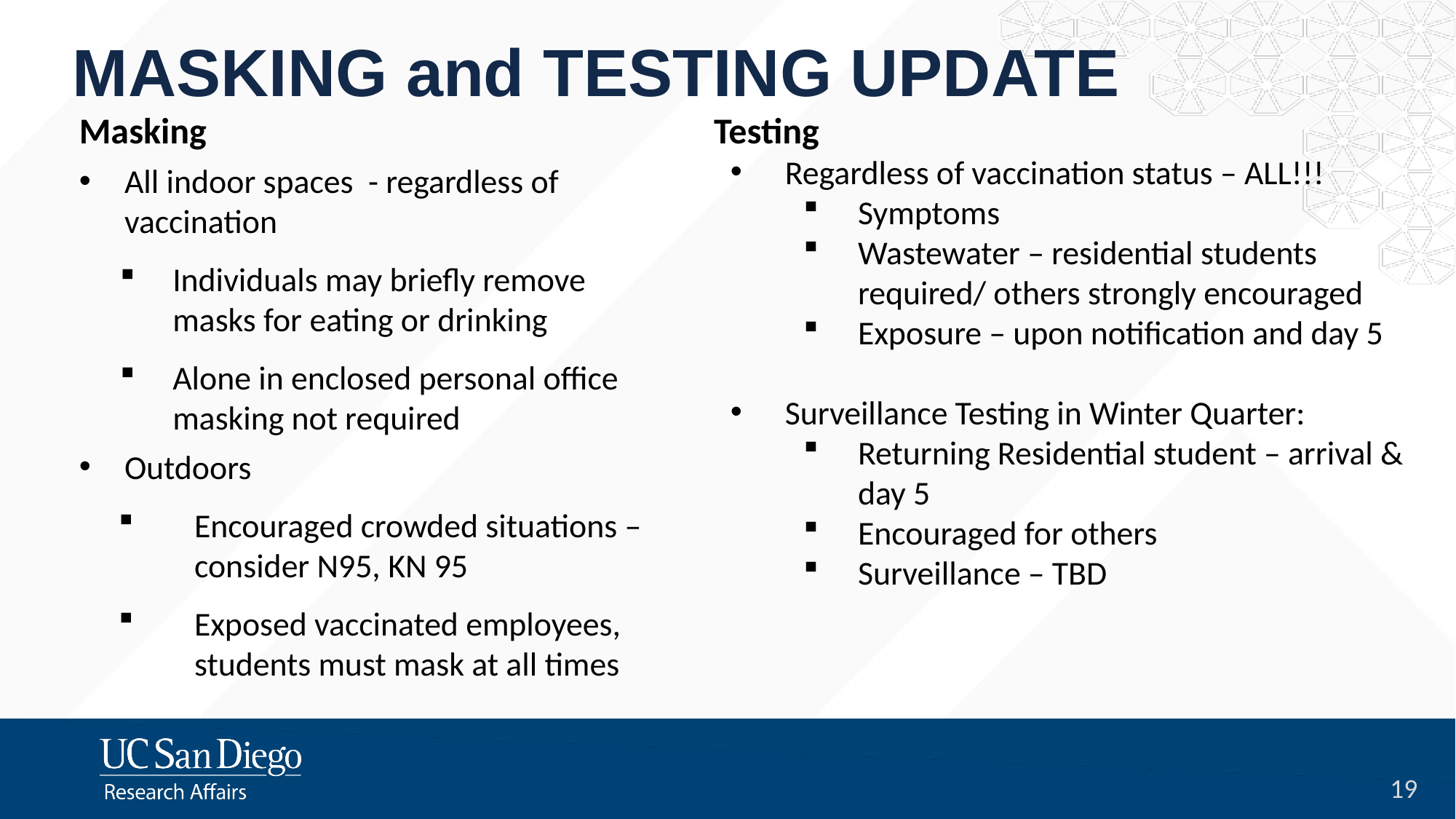

# MASKING and TESTING UPDATE
Masking
All indoor spaces  - regardless of vaccination
Individuals may briefly remove masks for eating or drinking
Alone in enclosed personal office masking not required
Outdoors
Encouraged crowded situations – consider N95, KN 95
Exposed vaccinated employees, students must mask at all times
Testing
Regardless of vaccination status – ALL!!!
Symptoms
Wastewater – residential students required/ others strongly encouraged
Exposure – upon notification and day 5

Surveillance Testing in Winter Quarter:
Returning Residential student – arrival & day 5
Encouraged for others
Surveillance – TBD